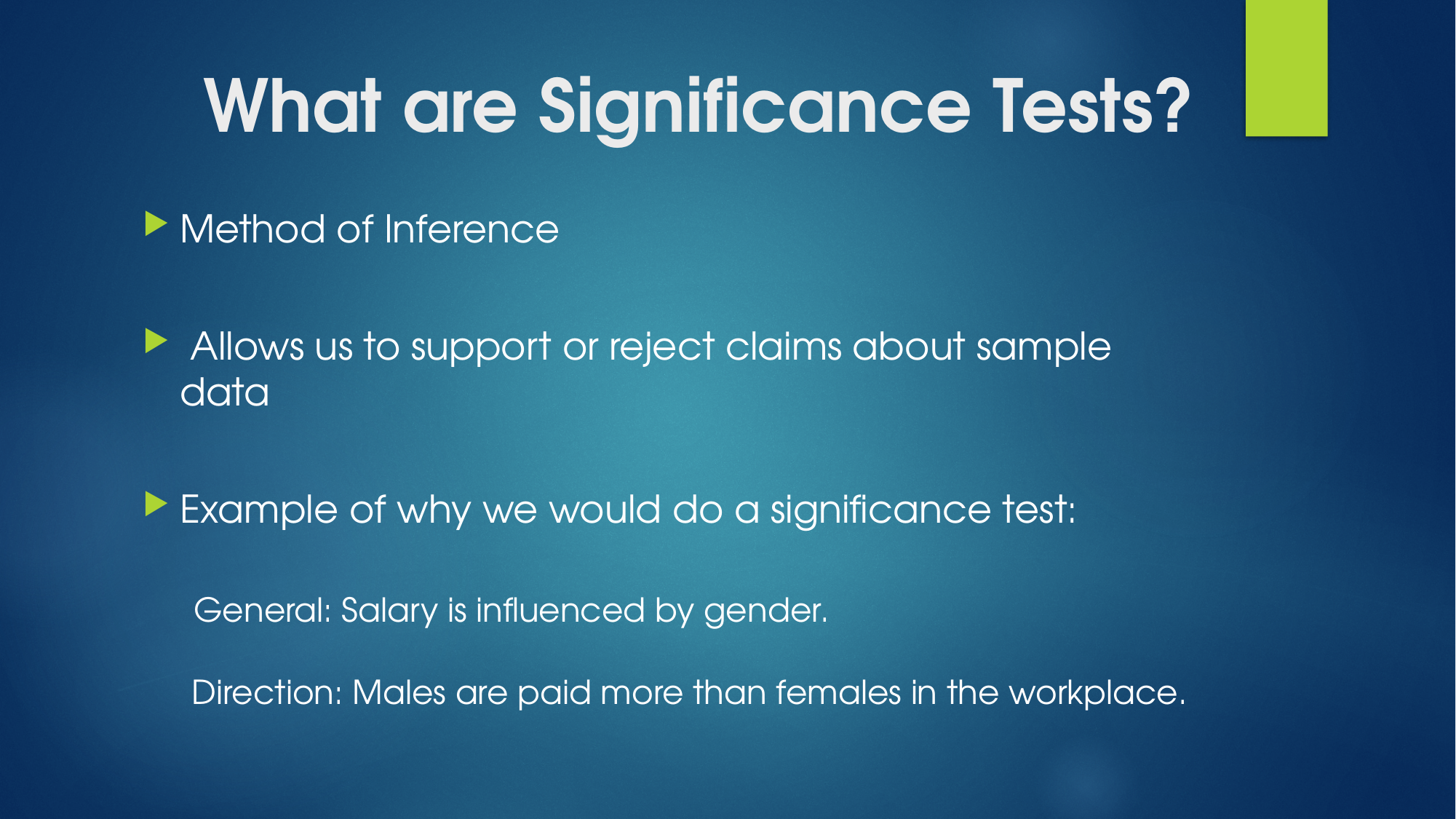

# What are Significance Tests?
Method of Inference

 Allows us to support or reject claims about sample data

Example of why we would do a significance test:

    General: Salary is influenced by gender.

	Direction: Males are paid more than females in the workplace.